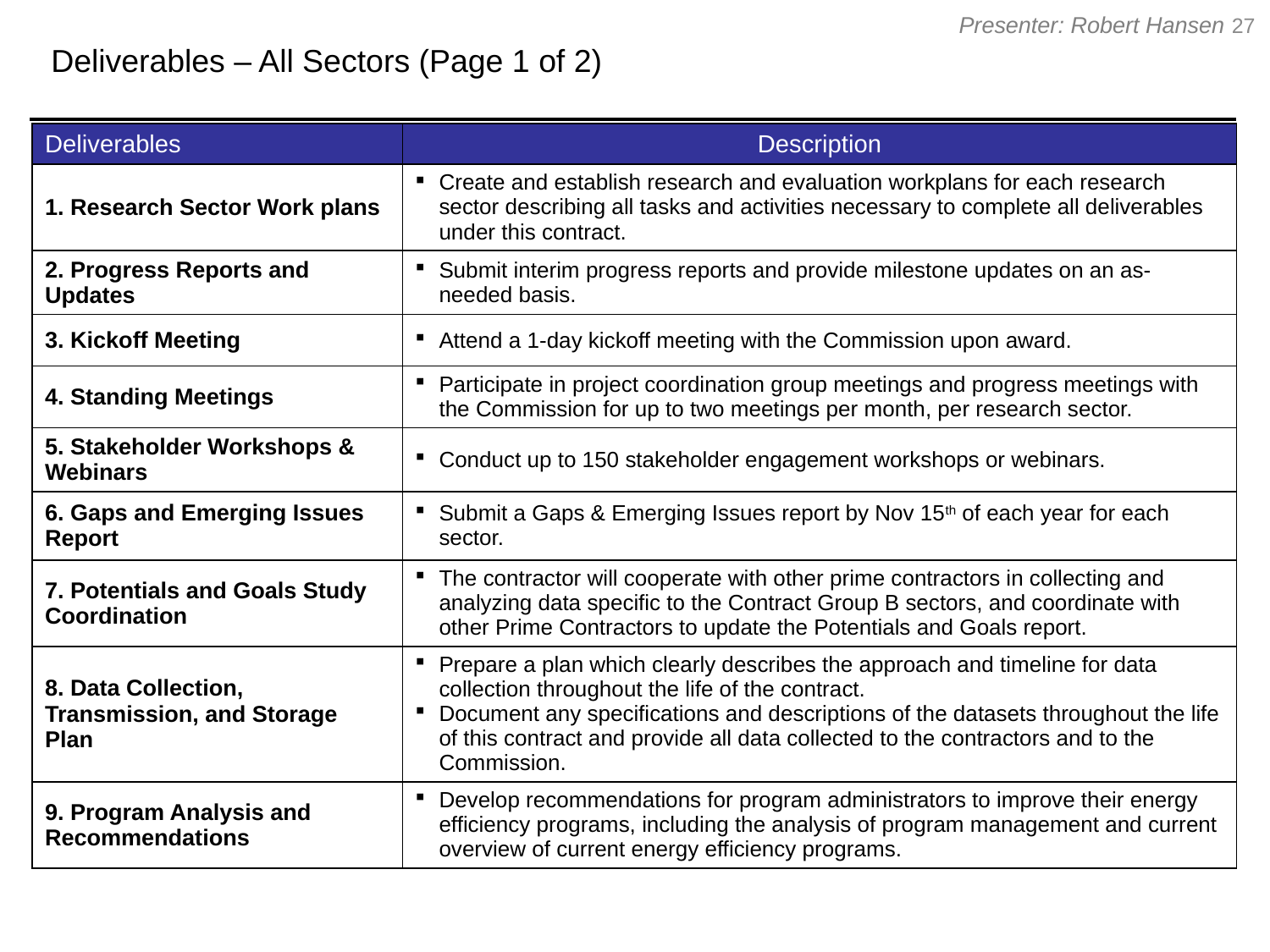

Deliverables – All Sectors (Page 1 of 2)
27
Presenter: Robert Hansen
| Deliverables | Description |
| --- | --- |
| 1. Research Sector Work plans | Create and establish research and evaluation workplans for each research sector describing all tasks and activities necessary to complete all deliverables under this contract. |
| 2. Progress Reports and Updates | Submit interim progress reports and provide milestone updates on an as-needed basis. |
| 3. Kickoff Meeting | Attend a 1-day kickoff meeting with the Commission upon award. |
| 4. Standing Meetings | Participate in project coordination group meetings and progress meetings with the Commission for up to two meetings per month, per research sector. |
| 5. Stakeholder Workshops & Webinars | Conduct up to 150 stakeholder engagement workshops or webinars. |
| 6. Gaps and Emerging Issues Report | Submit a Gaps & Emerging Issues report by Nov 15th of each year for each sector. |
| 7. Potentials and Goals Study Coordination | The contractor will cooperate with other prime contractors in collecting and analyzing data specific to the Contract Group B sectors, and coordinate with other Prime Contractors to update the Potentials and Goals report. |
| 8. Data Collection, Transmission, and Storage Plan | Prepare a plan which clearly describes the approach and timeline for data collection throughout the life of the contract. Document any specifications and descriptions of the datasets throughout the life of this contract and provide all data collected to the contractors and to the Commission. |
| 9. Program Analysis and Recommendations | Develop recommendations for program administrators to improve their energy efficiency programs, including the analysis of program management and current overview of current energy efficiency programs. |